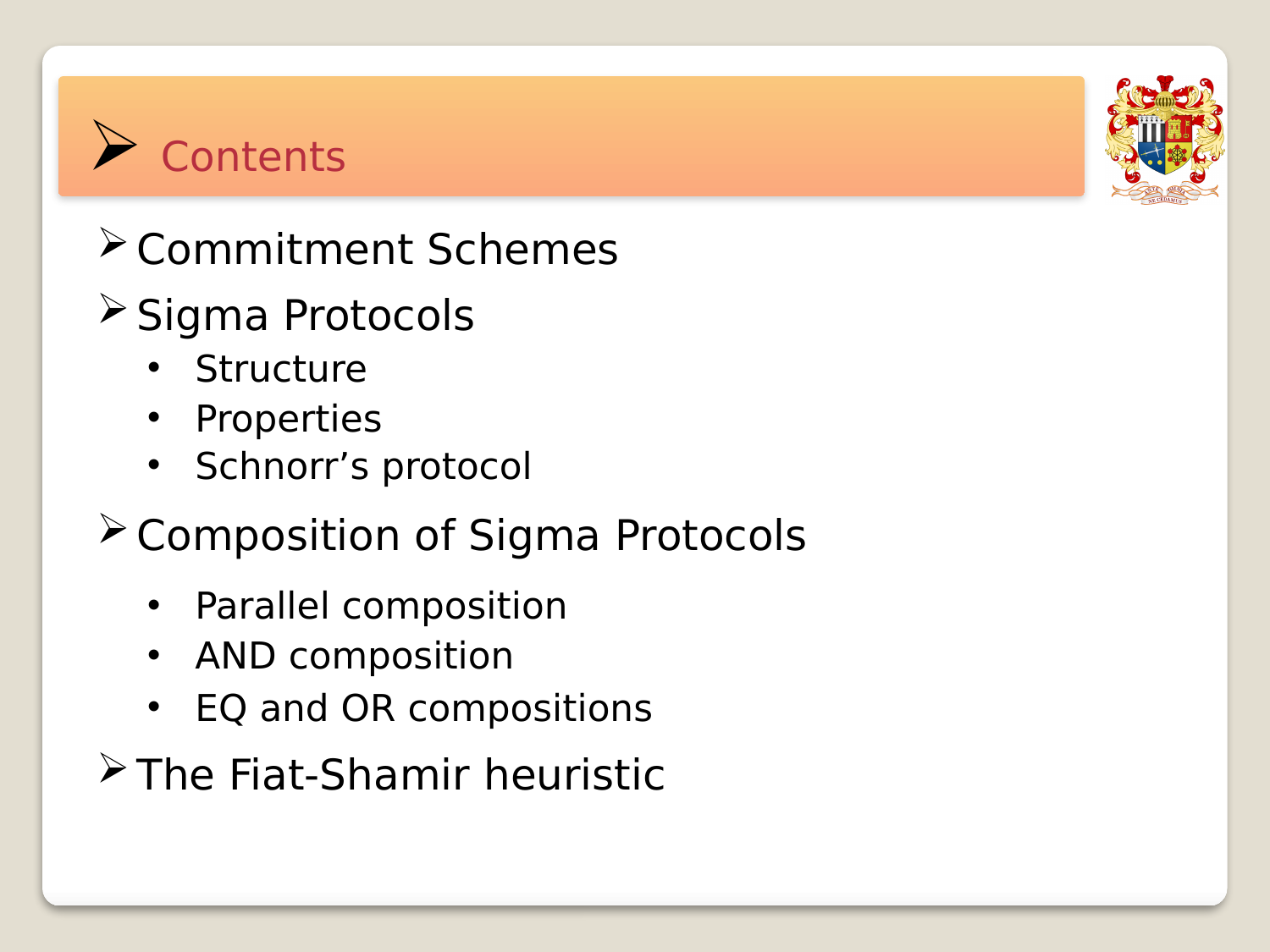

# Contents
Commitment Schemes
Sigma Protocols
Structure
Properties
Schnorr’s protocol
Composition of Sigma Protocols
Parallel composition
AND composition
EQ and OR compositions
The Fiat-Shamir heuristic